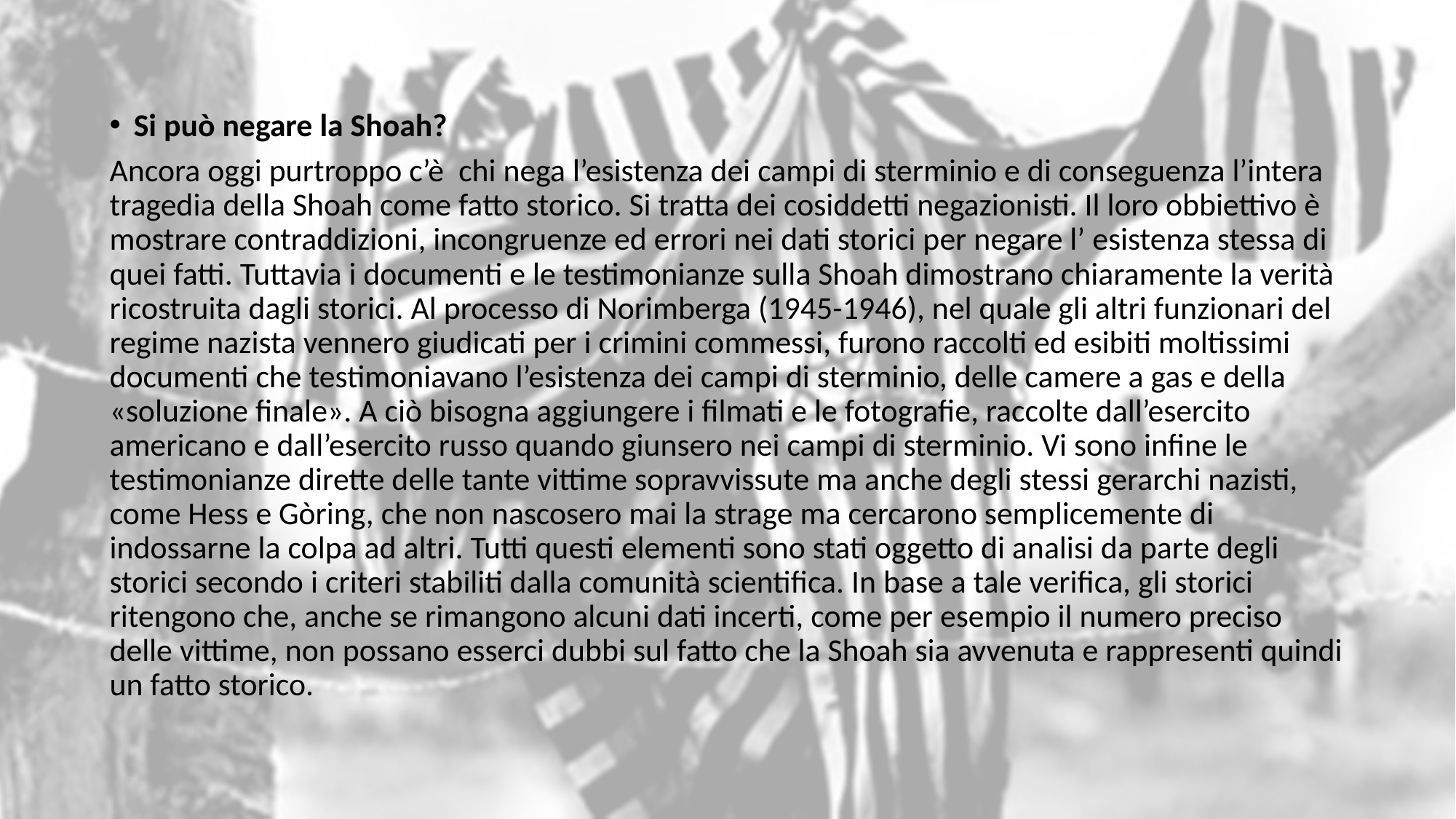

Si può negare la Shoah?
Ancora oggi purtroppo c’è  chi nega l’esistenza dei campi di sterminio e di conseguenza l’intera tragedia della Shoah come fatto storico. Si tratta dei cosiddetti negazionisti. Il loro obbiettivo è mostrare contraddizioni, incongruenze ed errori nei dati storici per negare l’ esistenza stessa di quei fatti. Tuttavia i documenti e le testimonianze sulla Shoah dimostrano chiaramente la verità ricostruita dagli storici. Al processo di Norimberga (1945-1946), nel quale gli altri funzionari del regime nazista vennero giudicati per i crimini commessi, furono raccolti ed esibiti moltissimi documenti che testimoniavano l’esistenza dei campi di sterminio, delle camere a gas e della «soluzione finale». A ciò bisogna aggiungere i filmati e le fotografie, raccolte dall’esercito americano e dall’esercito russo quando giunsero nei campi di sterminio. Vi sono infine le testimonianze dirette delle tante vittime sopravvissute ma anche degli stessi gerarchi nazisti, come Hess e Gòring, che non nascosero mai la strage ma cercarono semplicemente di indossarne la colpa ad altri. Tutti questi elementi sono stati oggetto di analisi da parte degli storici secondo i criteri stabiliti dalla comunità scientifica. In base a tale verifica, gli storici ritengono che, anche se rimangono alcuni dati incerti, come per esempio il numero preciso delle vittime, non possano esserci dubbi sul fatto che la Shoah sia avvenuta e rappresenti quindi un fatto storico.